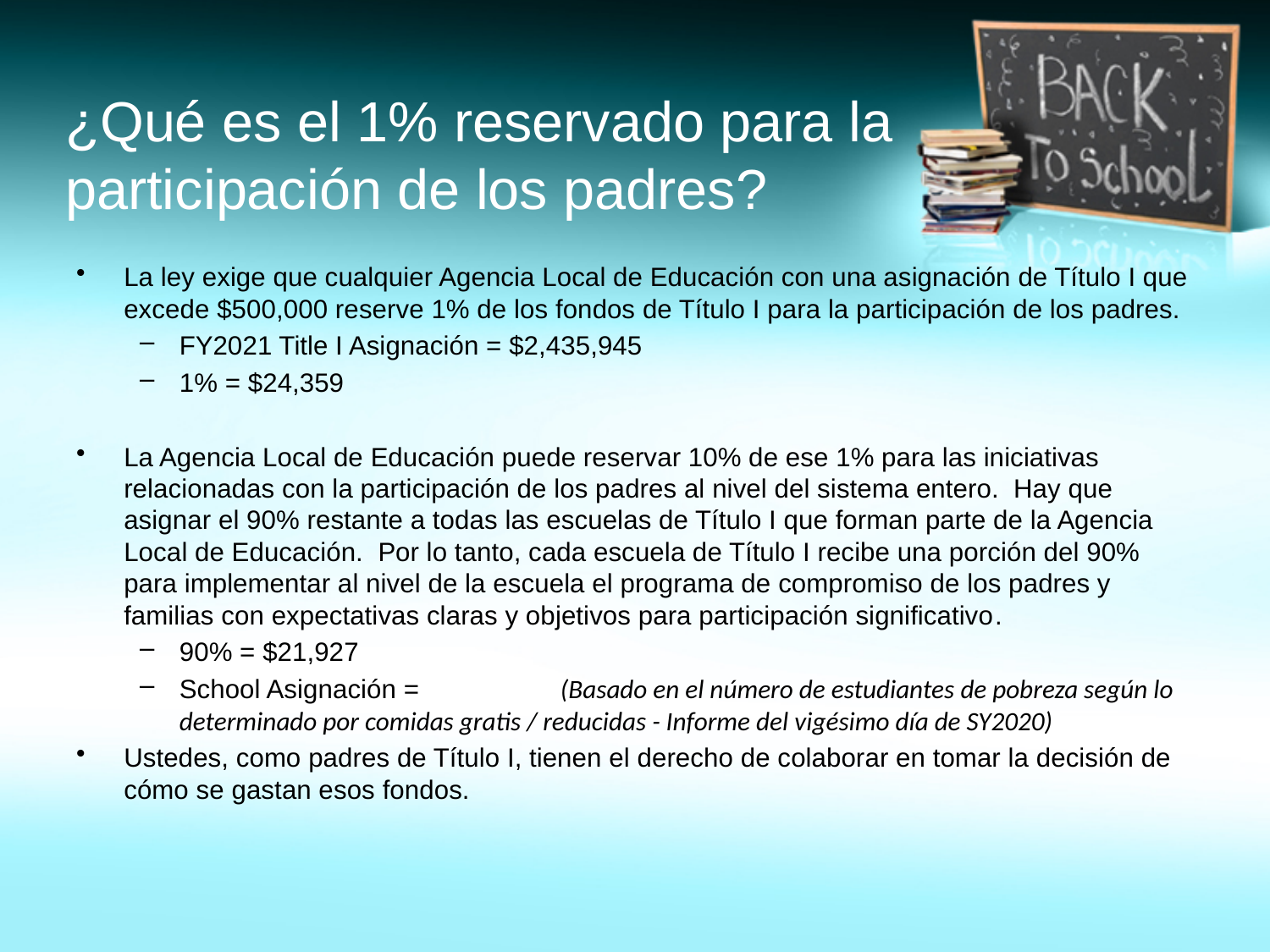

# ¿Qué es el 1% reservado para la participación de los padres?
La ley exige que cualquier Agencia Local de Educación con una asignación de Título I que excede $500,000 reserve 1% de los fondos de Título I para la participación de los padres.
FY2021 Title I Asignación = $2,435,945
1% = $24,359

La Agencia Local de Educación puede reservar 10% de ese 1% para las iniciativas relacionadas con la participación de los padres al nivel del sistema entero.  Hay que asignar el 90% restante a todas las escuelas de Título I que forman parte de la Agencia Local de Educación.  Por lo tanto, cada escuela de Título I recibe una porción del 90% para implementar al nivel de la escuela el programa de compromiso de los padres y familias con expectativas claras y objetivos para participación significativo.
90% = $21,927
School Asignación =          	(Basado en el número de estudiantes de pobreza según lo determinado por comidas gratis / reducidas - Informe del vigésimo día de SY2020)
Ustedes, como padres de Título I, tienen el derecho de colaborar en tomar la decisión de cómo se gastan esos fondos.